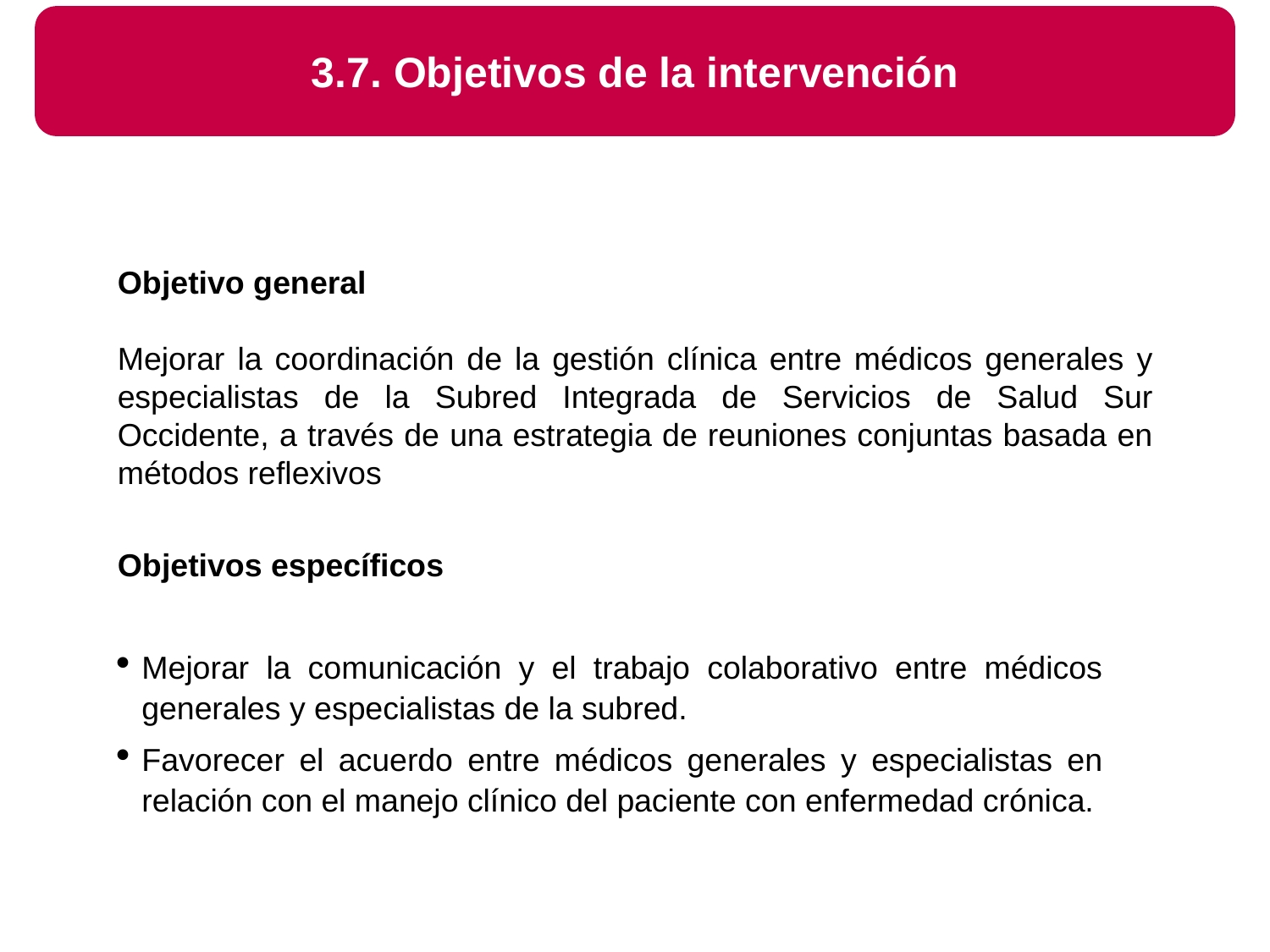

# 3.7. Objetivos de la intervención
Objetivo general

Mejorar la coordinación de la gestión clínica entre médicos generales y especialistas de la Subred Integrada de Servicios de Salud Sur Occidente, a través de una estrategia de reuniones conjuntas basada en métodos reflexivos
Objetivos específicos

Mejorar la comunicación y el trabajo colaborativo entre médicos generales y especialistas de la subred.
Favorecer el acuerdo entre médicos generales y especialistas en relación con el manejo clínico del paciente con enfermedad crónica.